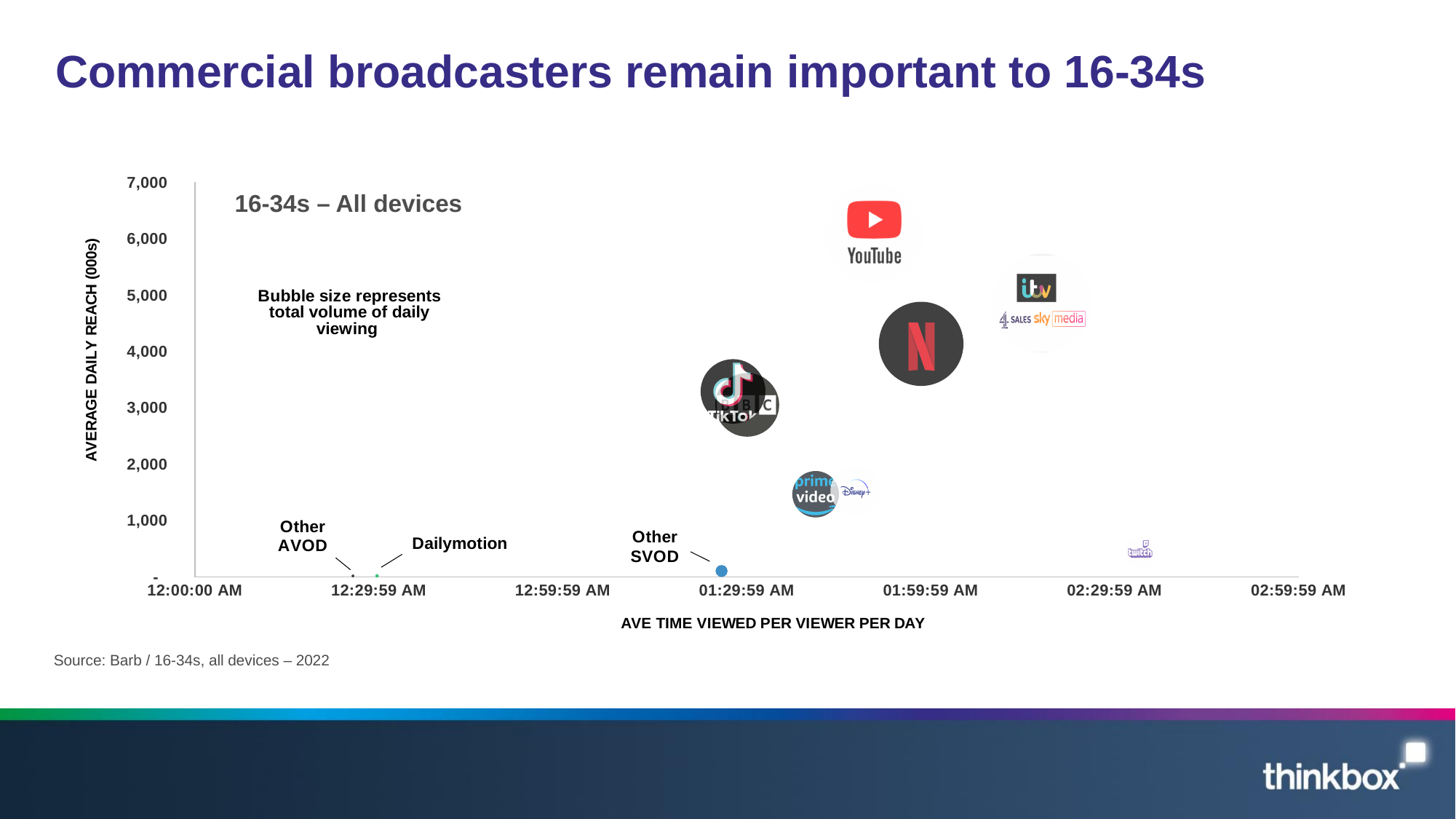

# Commercial broadcasters remain important to 16-34s

### Chart

| Category |  Ave reach per day  |
|---|---|
16-34s – All devices
Source: Barb / 16-34s, all devices – 2022